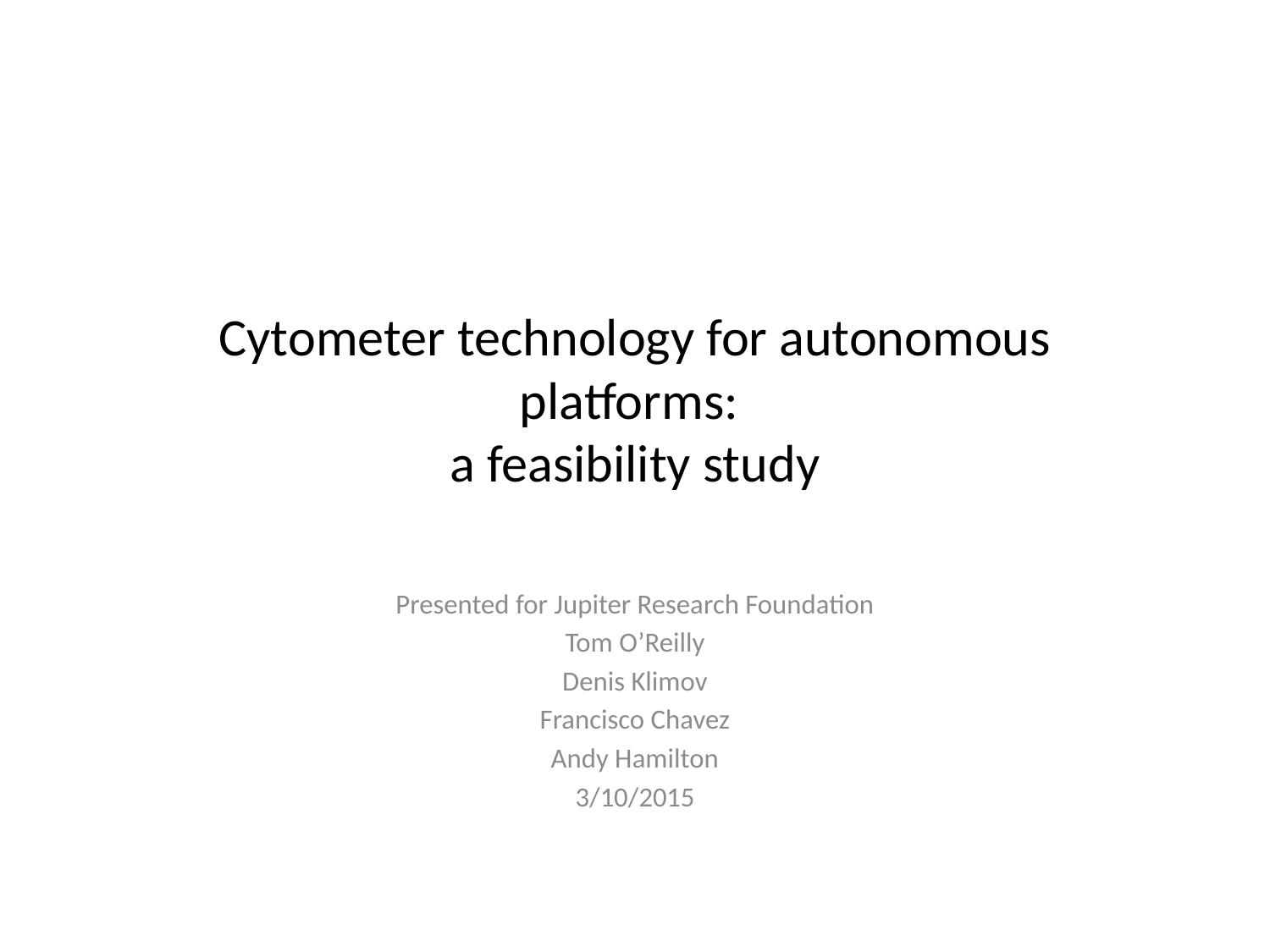

# Cytometer technology for autonomous platforms: a feasibility study
Presented for Jupiter Research Foundation
Tom O’Reilly
Denis Klimov
Francisco Chavez
Andy Hamilton
3/10/2015